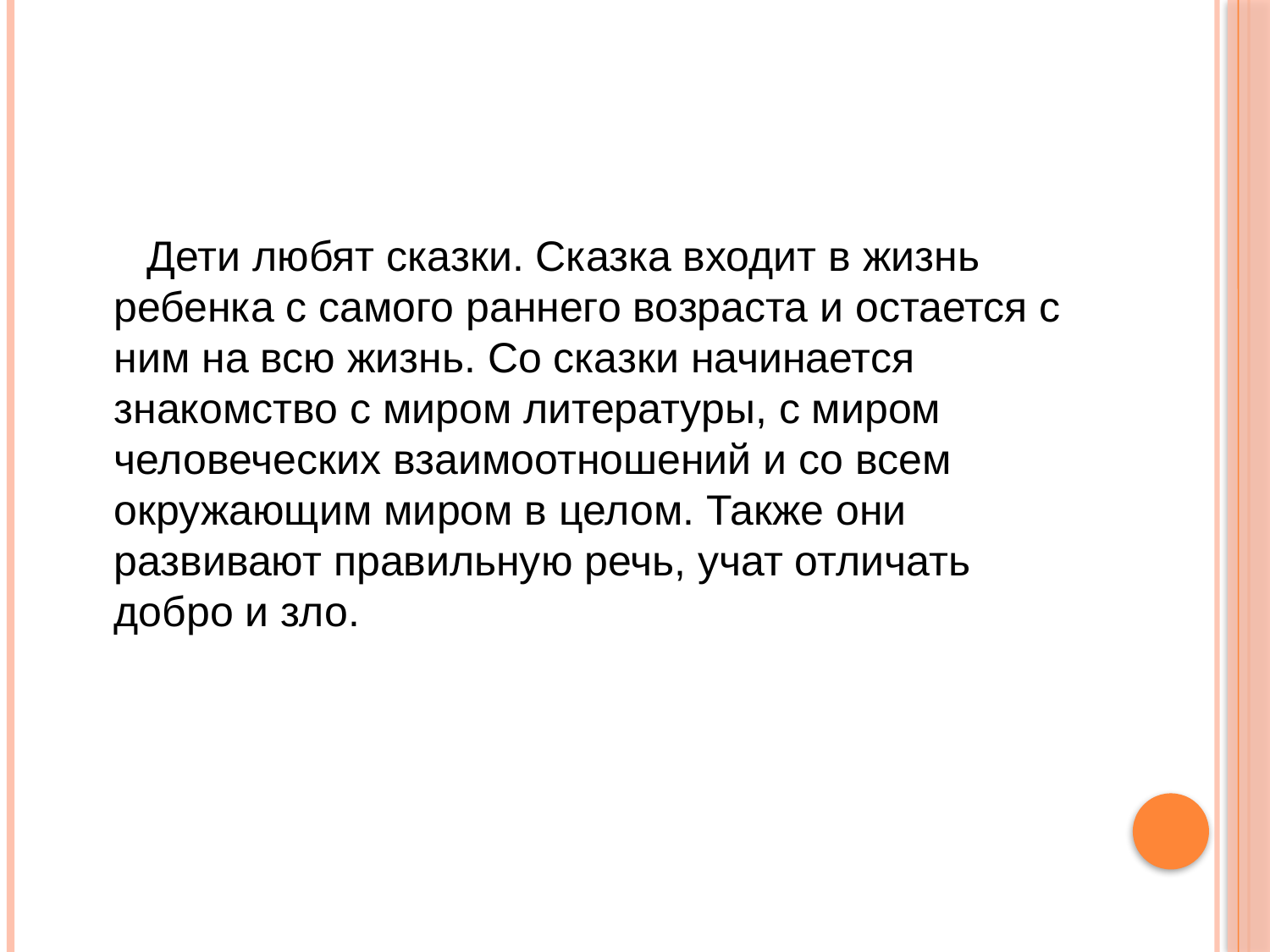

#
      Дети любят сказки. Сказка входит в жизнь ребенка с самого раннего возраста и остается с ним на всю жизнь. Со сказки начинается знакомство с миром литературы, с миром человеческих взаимоотношений и со всем окружающим миром в целом. Также они развивают правильную речь, учат отличать добро и зло.